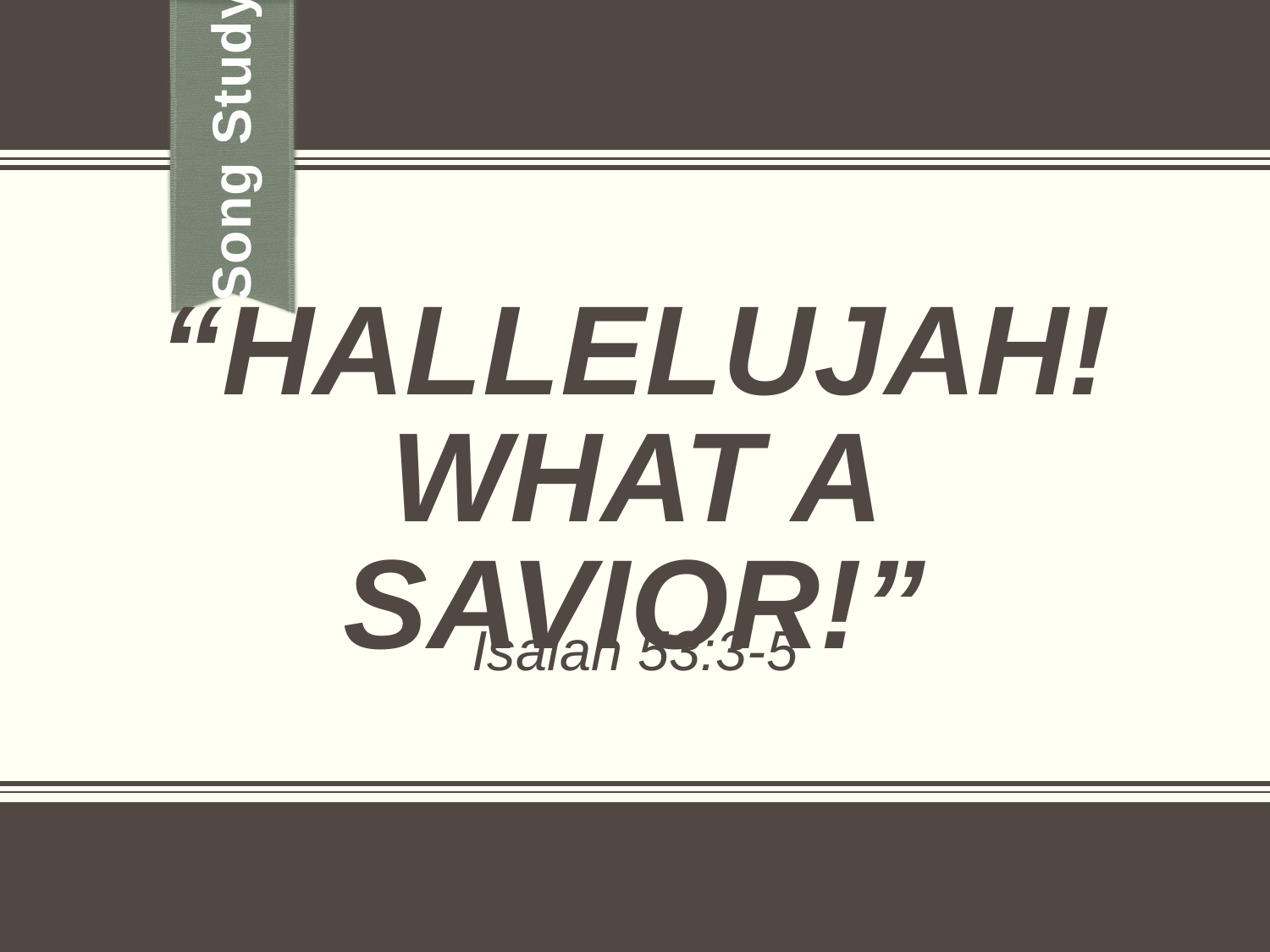

Song Study
# “Hallelujah! What A Savior!”
Isaiah 53:3-5